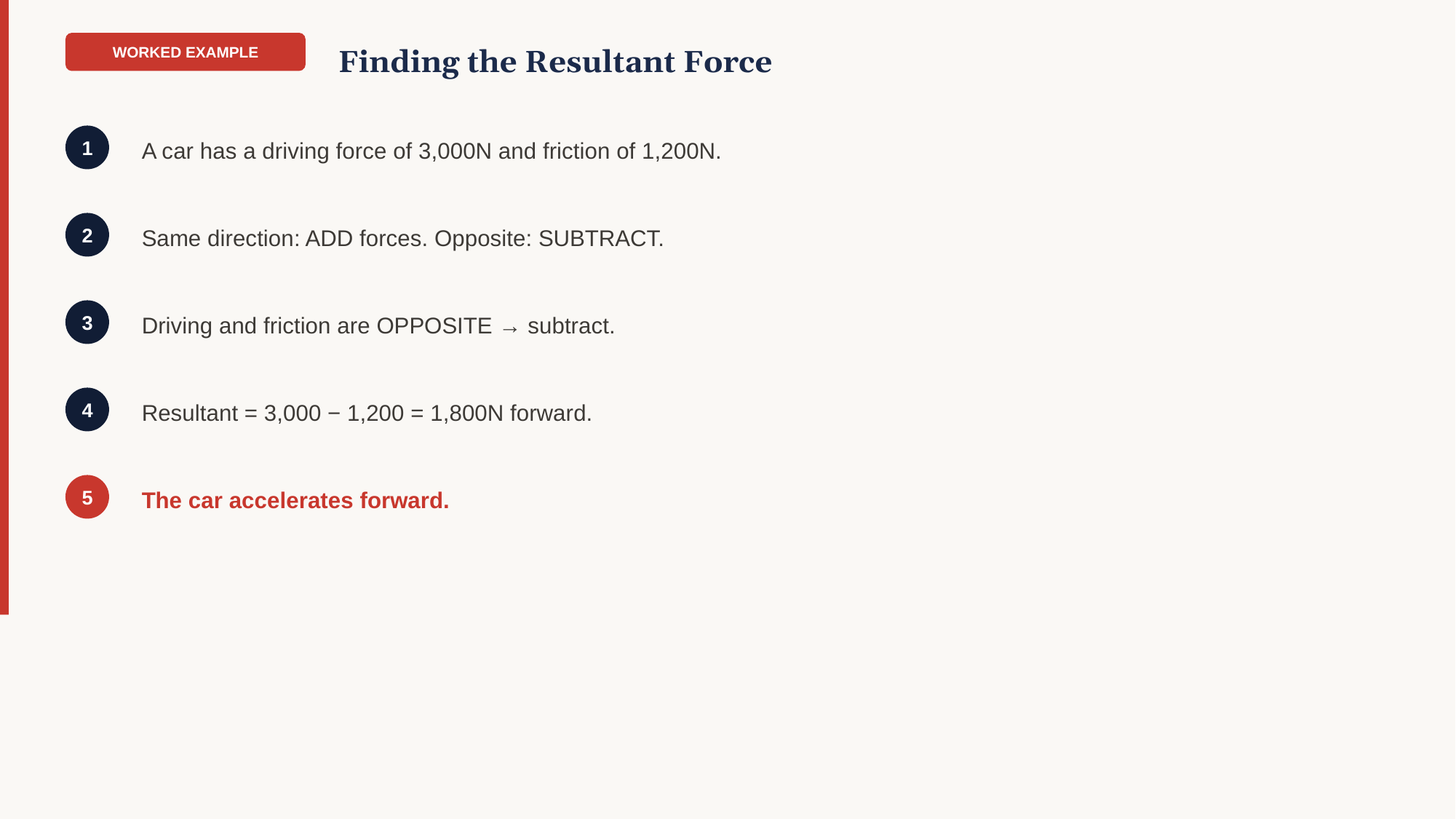

WORKED EXAMPLE
Finding the Resultant Force
A car has a driving force of 3,000N and friction of 1,200N.

1
Same direction: ADD forces. Opposite: SUBTRACT.

2
Driving and friction are OPPOSITE → subtract.

3
Resultant = 3,000 − 1,200 = 1,800N forward.

4
The car accelerates forward.

5